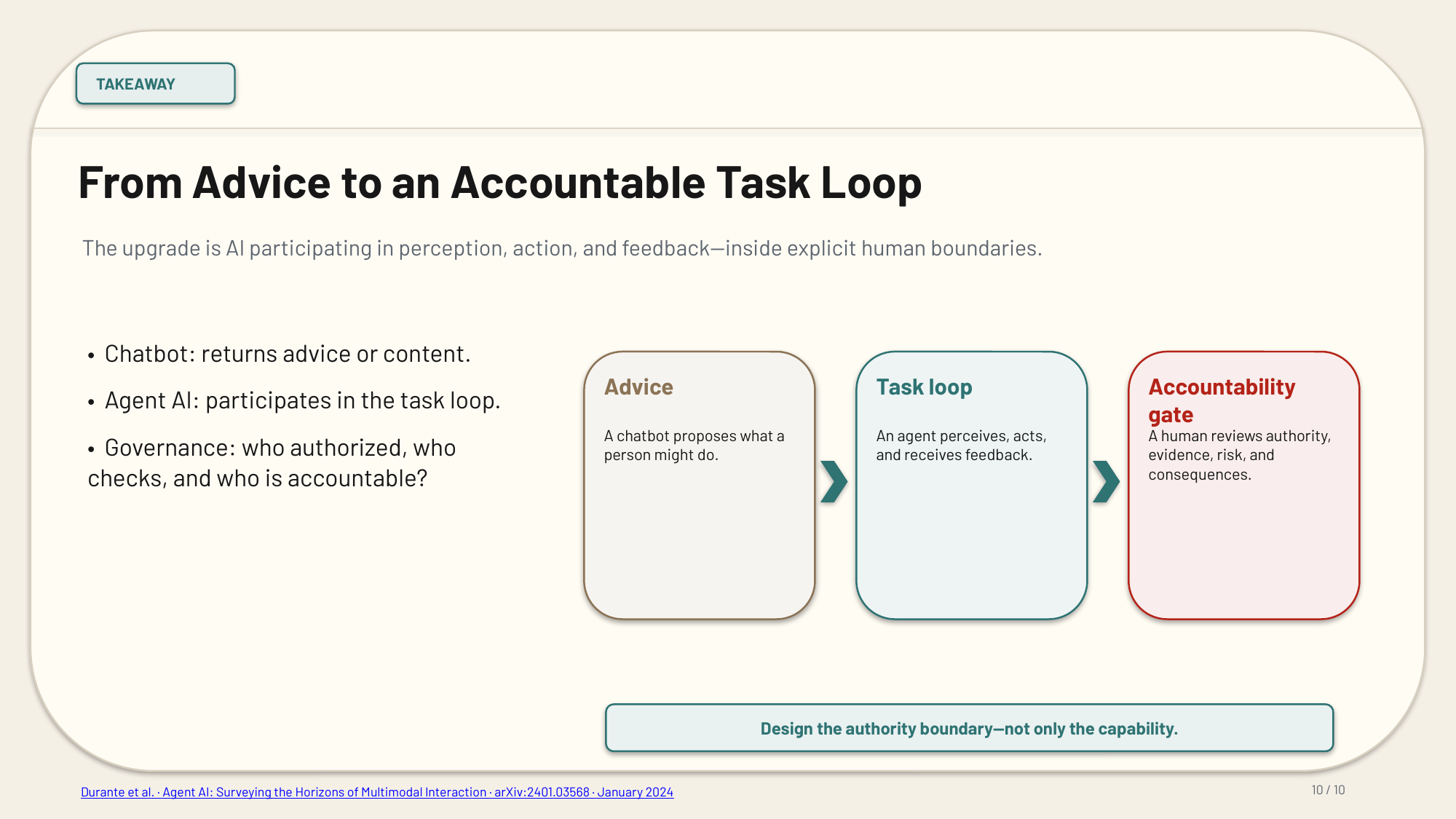

TAKEAWAY

From Advice to an Accountable Task Loop
The upgrade is AI participating in perception, action, and feedback—inside explicit human boundaries.
•  Chatbot: returns advice or content.
•  Agent AI: participates in the task loop.
•  Governance: who authorized, who checks, and who is accountable?

Advice
Task loop
Accountability gate
A chatbot proposes what a person might do.
An agent perceives, acts, and receives feedback.
A human reviews authority, evidence, risk, and consequences.

Design the authority boundary—not only the capability.
10 / 10
Durante et al. · Agent AI: Surveying the Horizons of Multimodal Interaction · arXiv:2401.03568 · January 2024